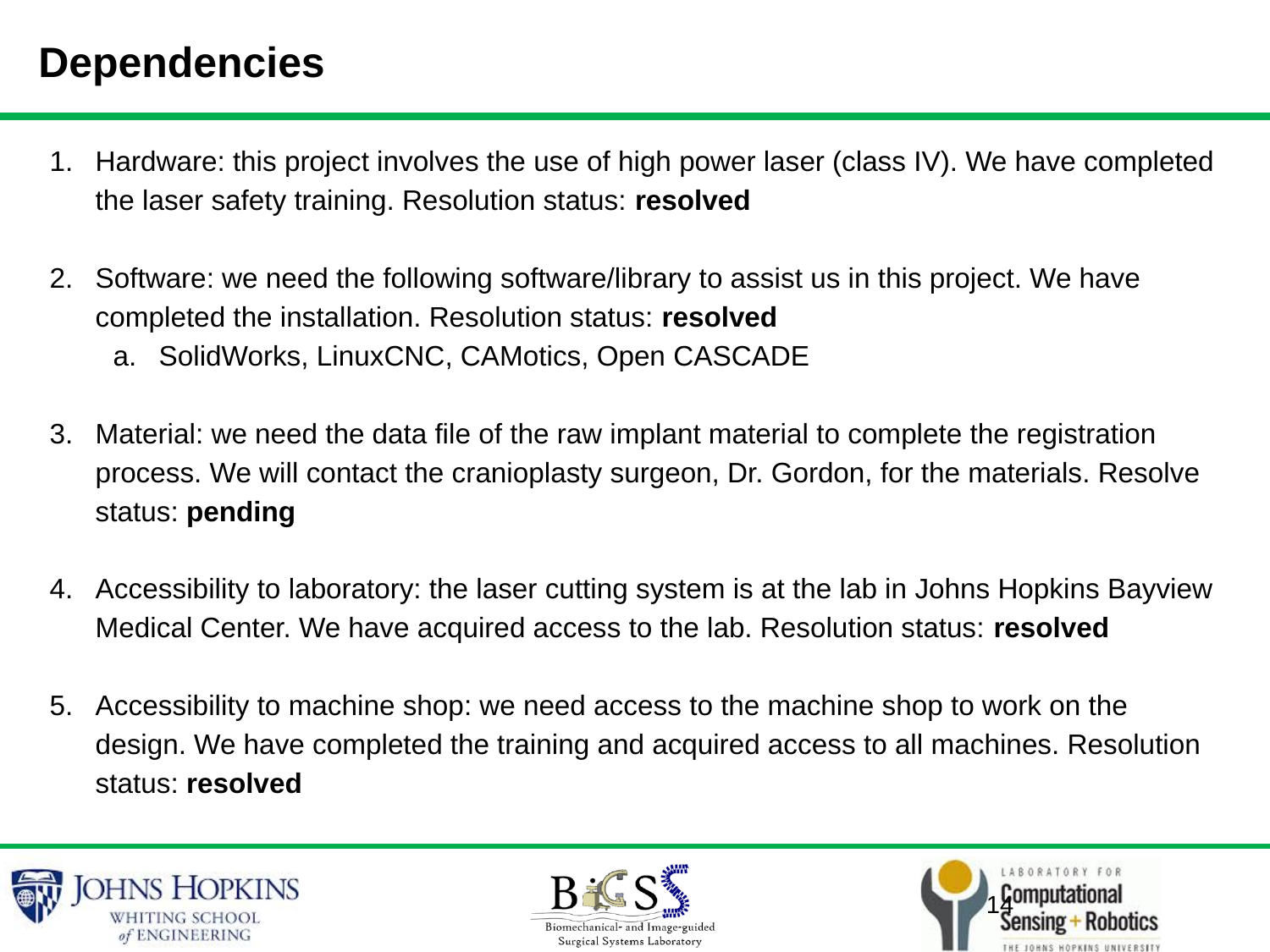

Dependencies
Hardware: this project involves the use of high power laser (class IV). We have completed the laser safety training. Resolution status: resolved

Software: we need the following software/library to assist us in this project. We have completed the installation. Resolution status: resolved
SolidWorks, LinuxCNC, CAMotics, Open CASCADE

Material: we need the data file of the raw implant material to complete the registration process. We will contact the cranioplasty surgeon, Dr. Gordon, for the materials. Resolve status: pending

Accessibility to laboratory: the laser cutting system is at the lab in Johns Hopkins Bayview Medical Center. We have acquired access to the lab. Resolution status: resolved

Accessibility to machine shop: we need access to the machine shop to work on the design. We have completed the training and acquired access to all machines. Resolution status: resolved

14